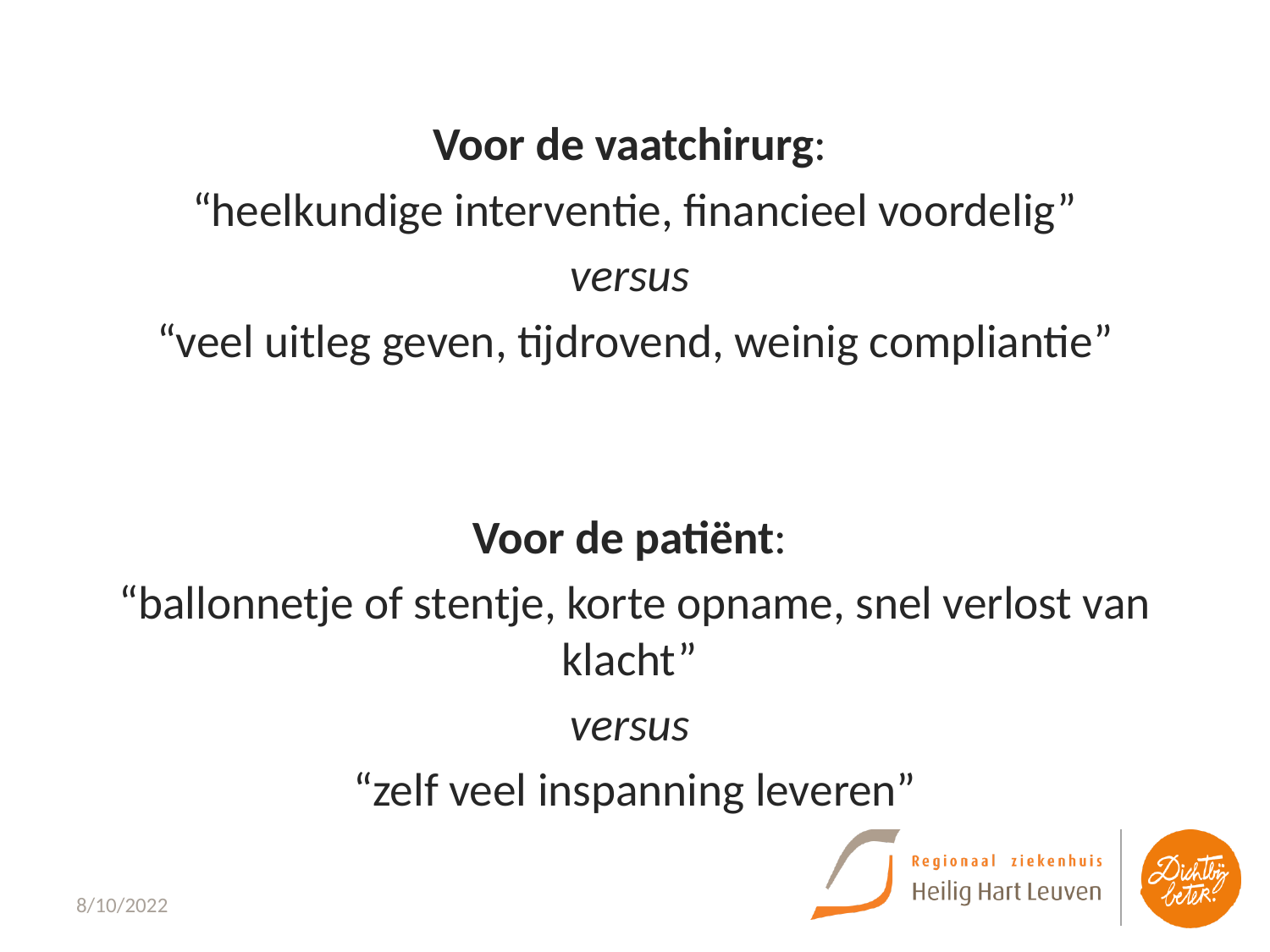

Voor de vaatchirurg:
“heelkundige interventie, financieel voordelig”
versus
“veel uitleg geven, tijdrovend, weinig compliantie”

Voor de patiënt:
“ballonnetje of stentje, korte opname, snel verlost van klacht”
versus
“zelf veel inspanning leveren”
8/10/2022